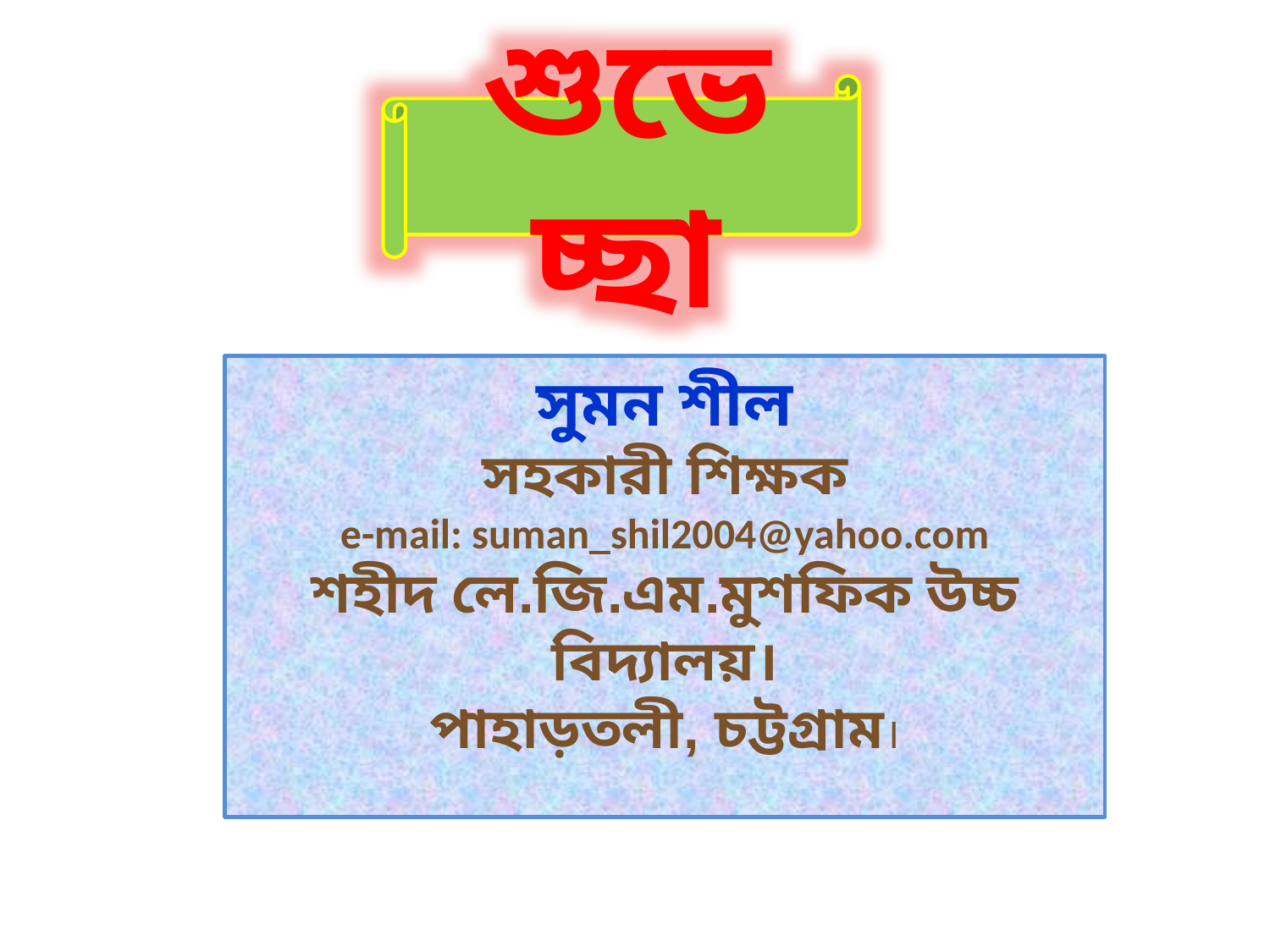

শুভেচ্ছা
সুমন শীল
সহকারী শিক্ষক
e-mail: suman_shil2004@yahoo.com
শহীদ লে.জি.এম.মুশফিক উচ্চ বিদ্যালয়।
পাহাড়তলী, চট্টগ্রাম।